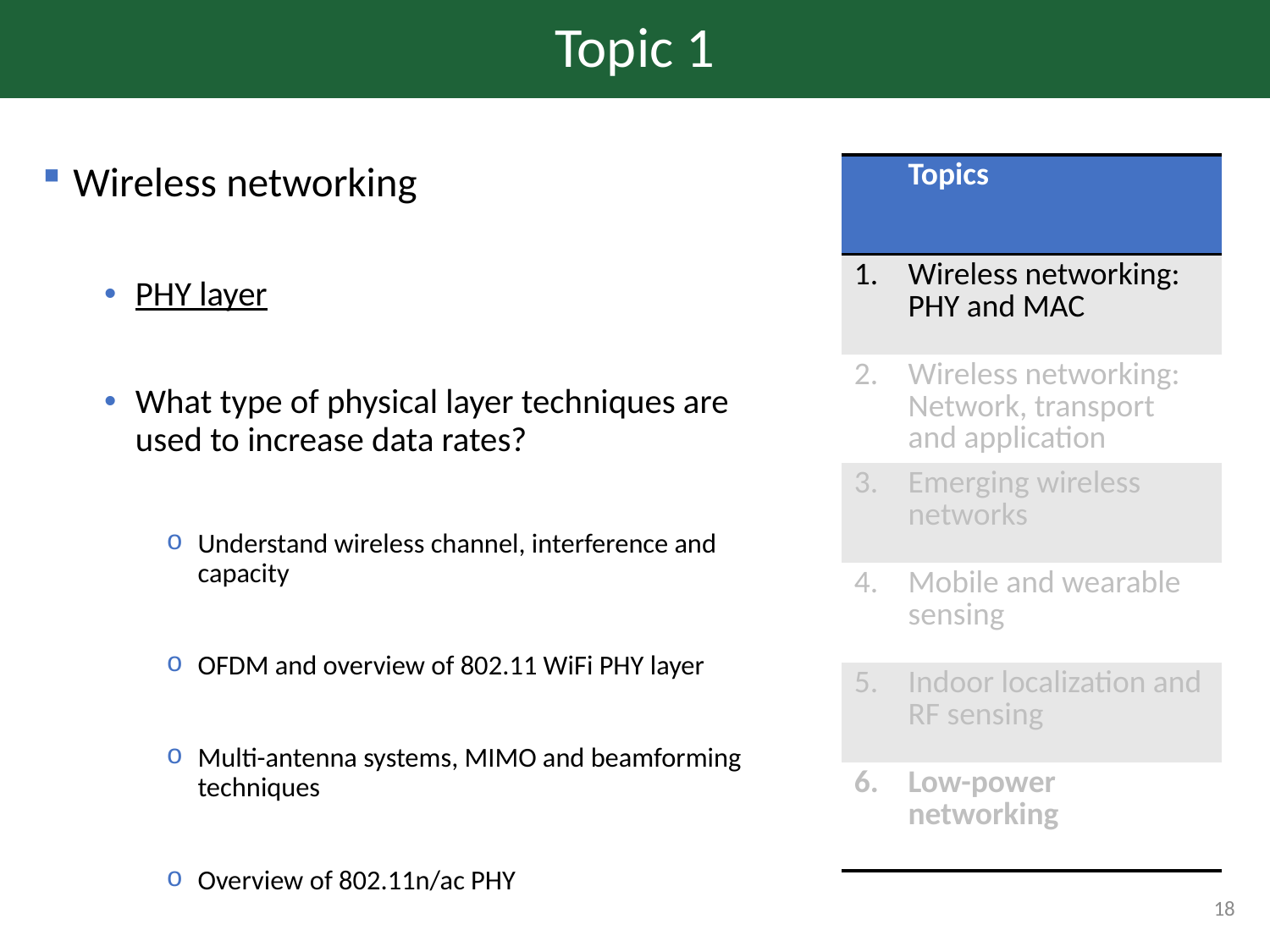

# Topic 1
Wireless networking

PHY layer

What type of physical layer techniques are used to increase data rates?

Understand wireless channel, interference and capacity

OFDM and overview of 802.11 WiFi PHY layer

Multi-antenna systems, MIMO and beamforming techniques

Overview of 802.11n/ac PHY

|  | Topics |
| --- | --- |
| 1. | Wireless networking: PHY and MAC |
| 2. | Wireless networking: Network, transport and application |
| 3. | Emerging wireless networks |
| 4. | Mobile and wearable sensing |
| 5. | Indoor localization and RF sensing |
| 6. | Low-power networking |
18